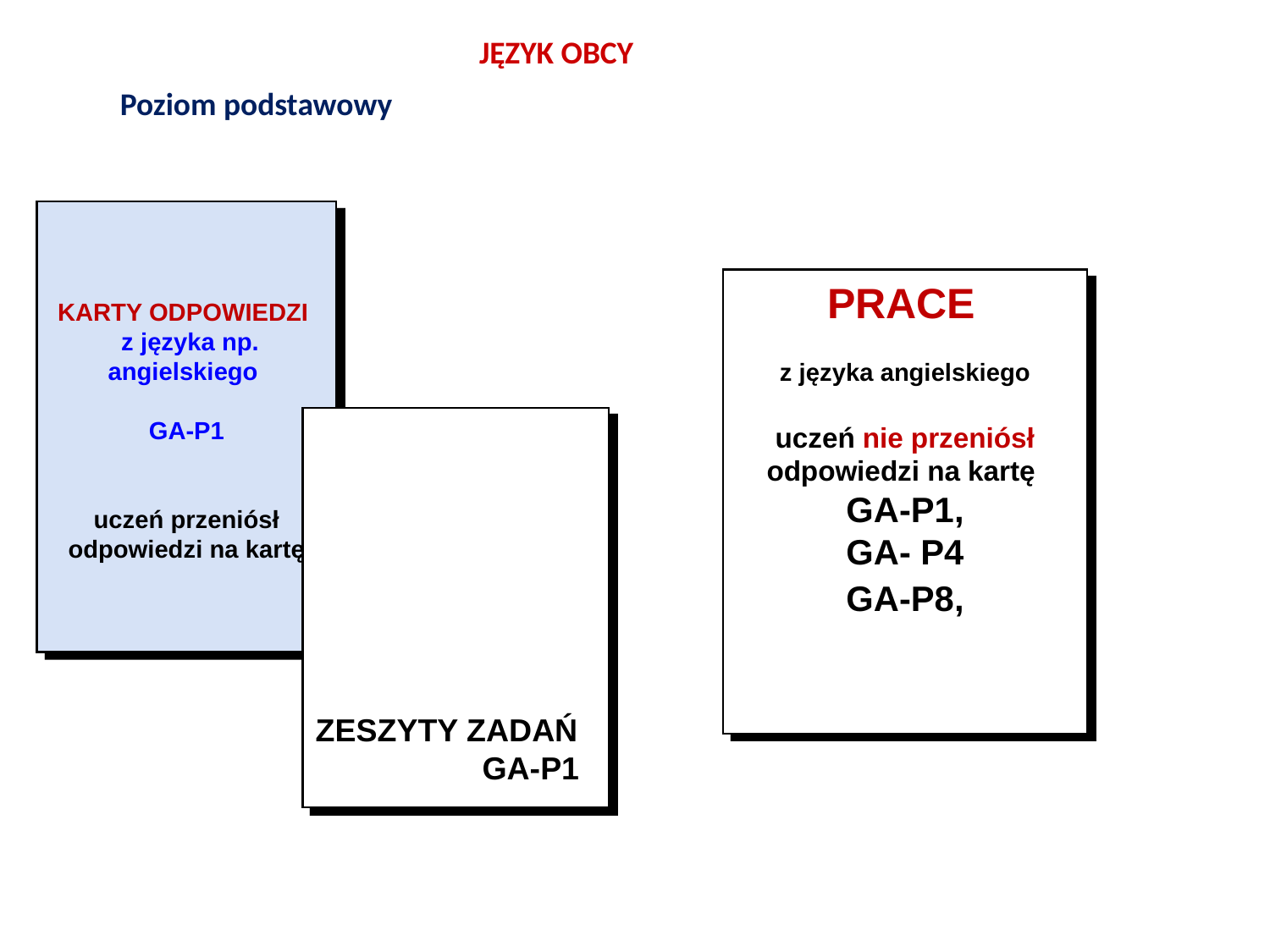

JĘZYK OBCY
Poziom podstawowy

KARTY ODPOWIEDZI
 z języka np. angielskiego

GA-P1

uczeń przeniósł odpowiedzi na kartę
PRACE

z języka angielskiego

uczeń nie przeniósł odpowiedzi na kartę
GA-P1,
GA- P4

GA-P8,

ZESZYTY ZADAŃ                    GA-P1